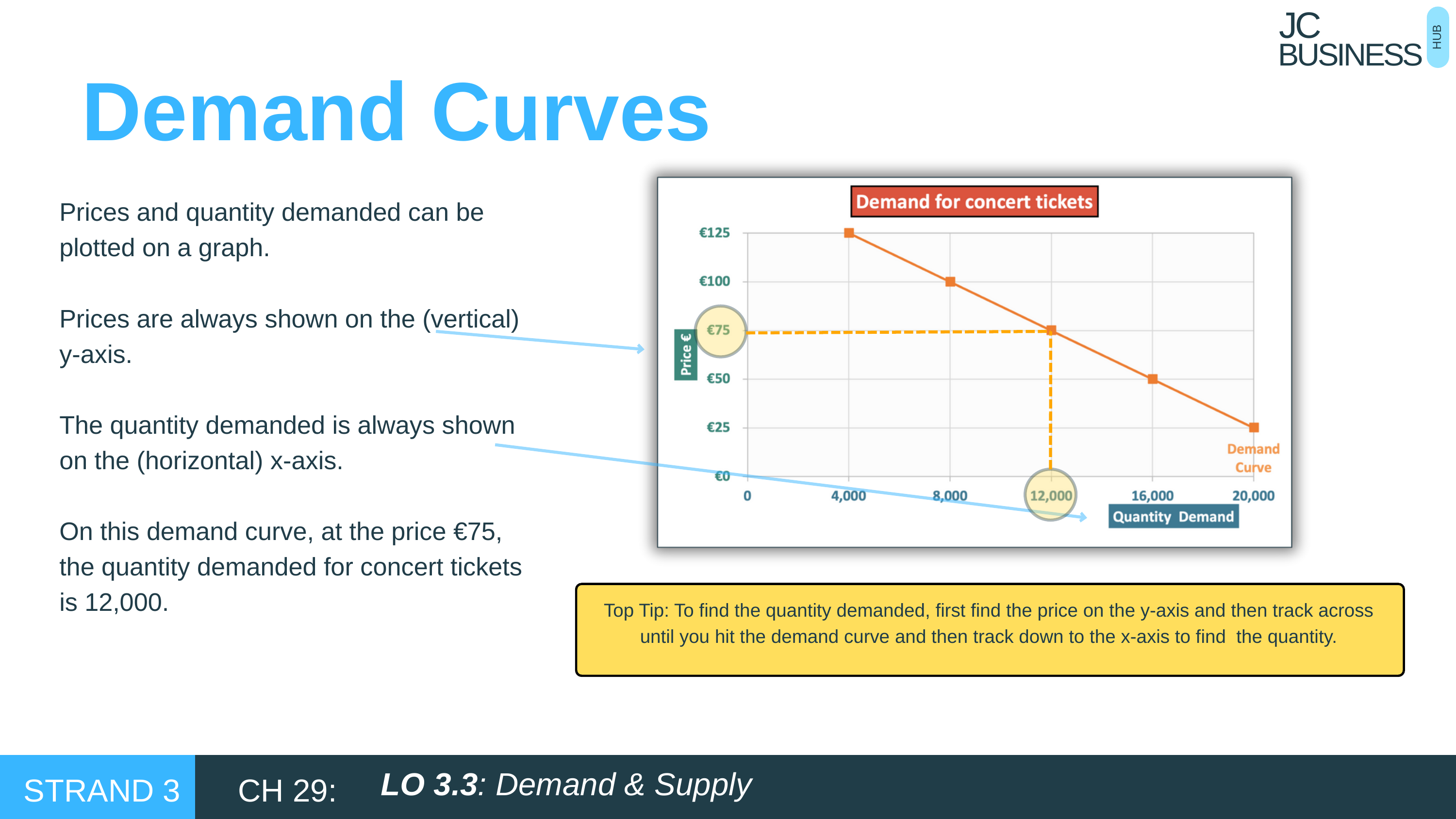

BUSINESS
JC

HUB
Demand Curves

Prices and quantity demanded can be plotted on a graph.

Prices are always shown on the (vertical) y-axis.

The quantity demanded is always shown on the (horizontal) x-axis.

On this demand curve, at the price €75, the quantity demanded for concert tickets is 12,000.

Top Tip: To find the quantity demanded, first find the price on the y-axis and then track across until you hit the demand curve and then track down to the x-axis to find  the quantity.

LO 3.3: Demand & Supply
STRAND 3
CH 29: